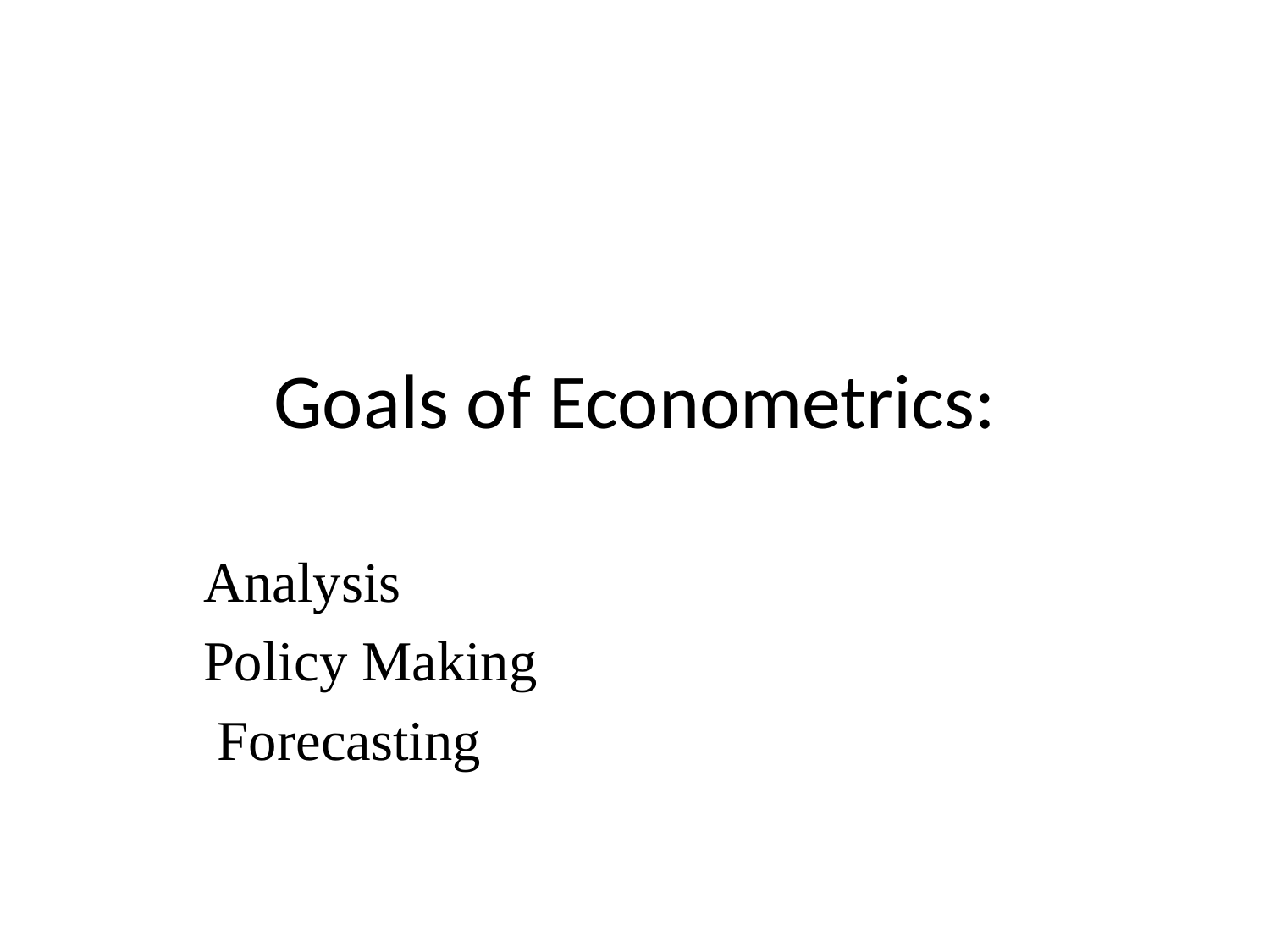

# Goals of Econometrics:
Analysis
Policy Making
 Forecasting